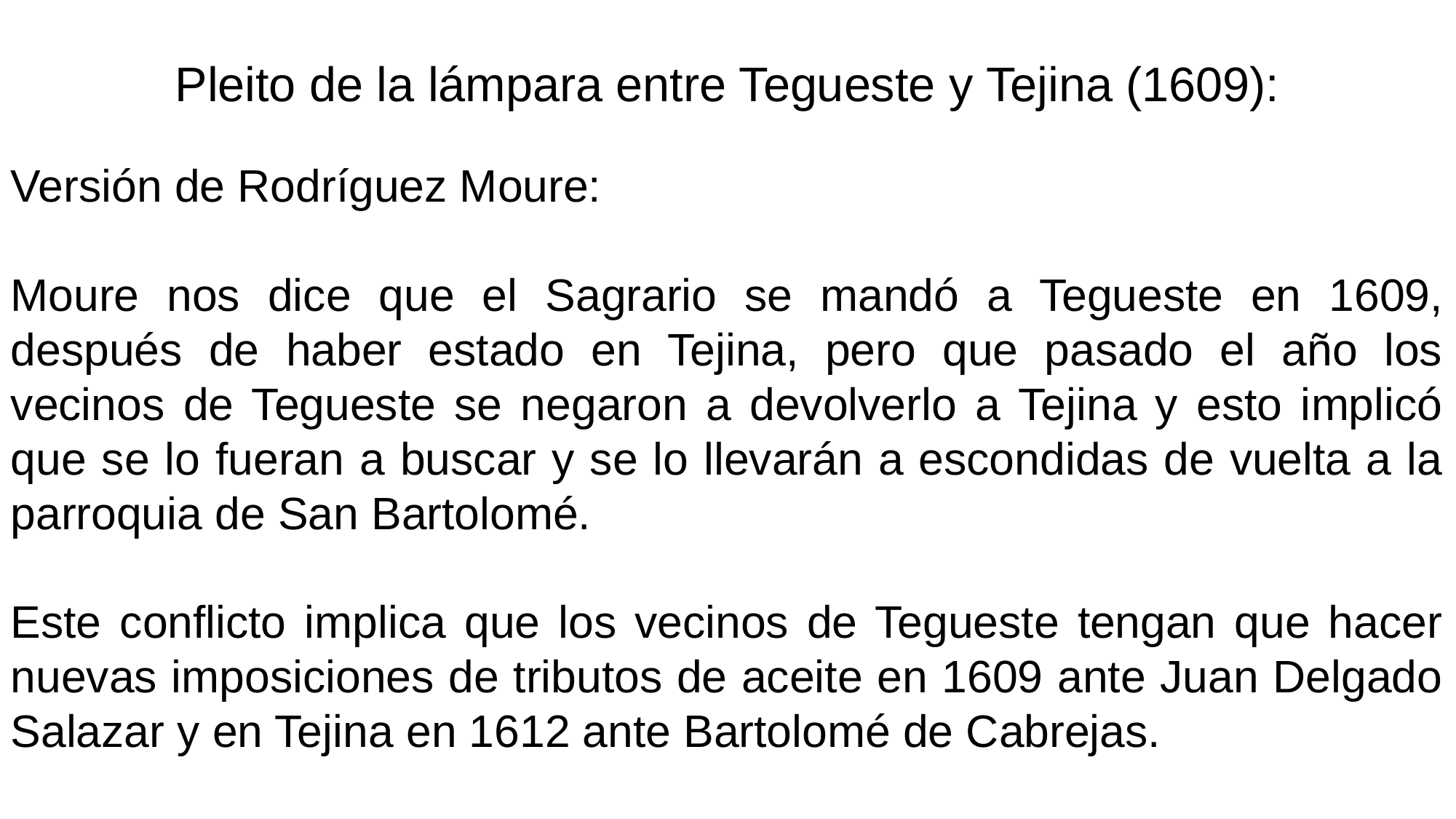

Pleito de la lámpara entre Tegueste y Tejina (1609):

Versión de Rodríguez Moure:

Moure nos dice que el Sagrario se mandó a Tegueste en 1609, después de haber estado en Tejina, pero que pasado el año los vecinos de Tegueste se negaron a devolverlo a Tejina y esto implicó que se lo fueran a buscar y se lo llevarán a escondidas de vuelta a la parroquia de San Bartolomé.

Este conflicto implica que los vecinos de Tegueste tengan que hacer nuevas imposiciones de tributos de aceite en 1609 ante Juan Delgado Salazar y en Tejina en 1612 ante Bartolomé de Cabrejas.